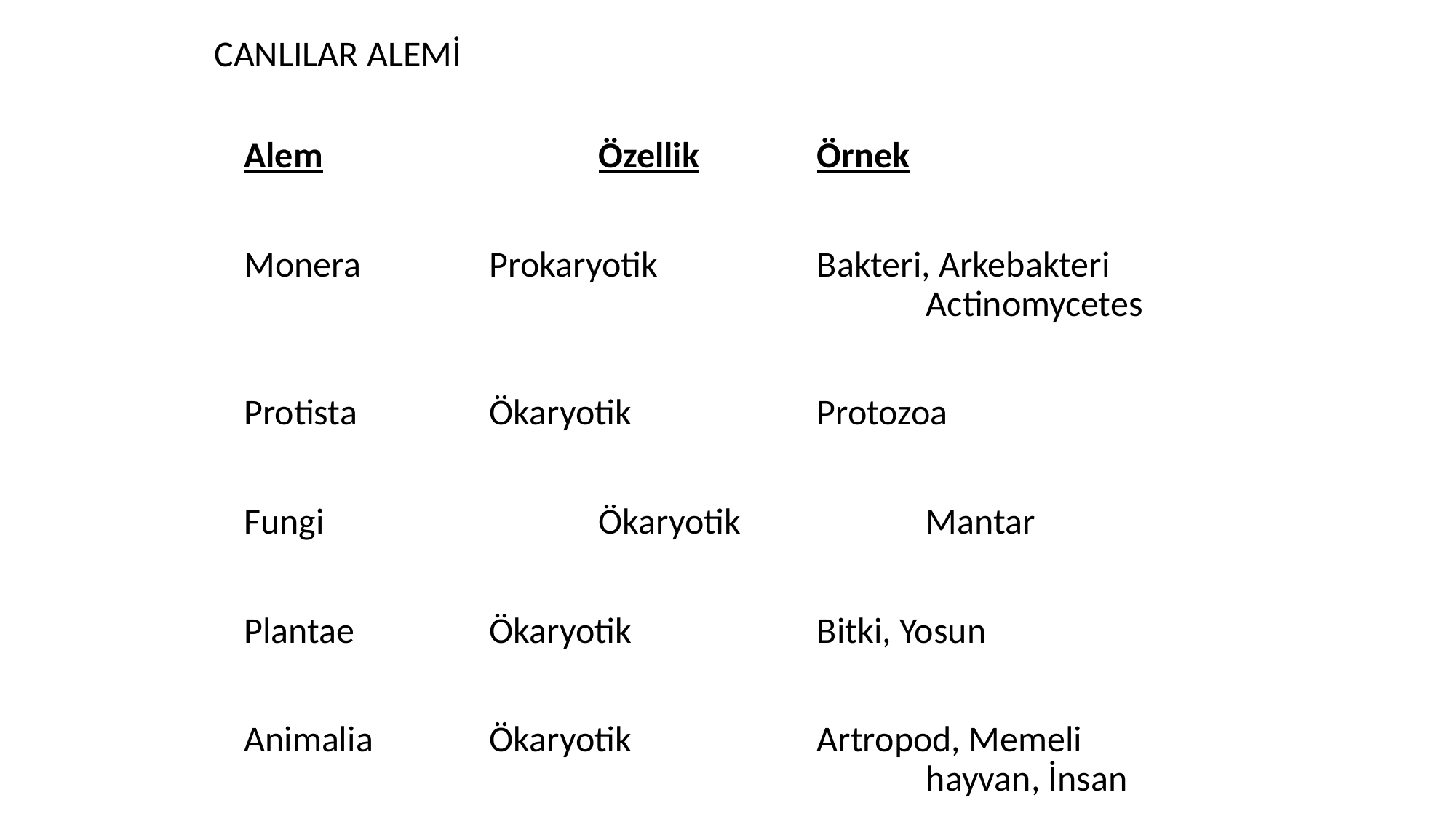

# CANLILAR ALEMİ
Alem			Özellik		Örnek

Monera		Prokaryotik		Bakteri, Arkebakteri							Actinomycetes

Protista		Ökaryotik		Protozoa

Fungi			Ökaryotik		Mantar

Plantae		Ökaryotik		Bitki, Yosun

Animalia		Ökaryotik		Artropod, Memeli 							hayvan, İnsan